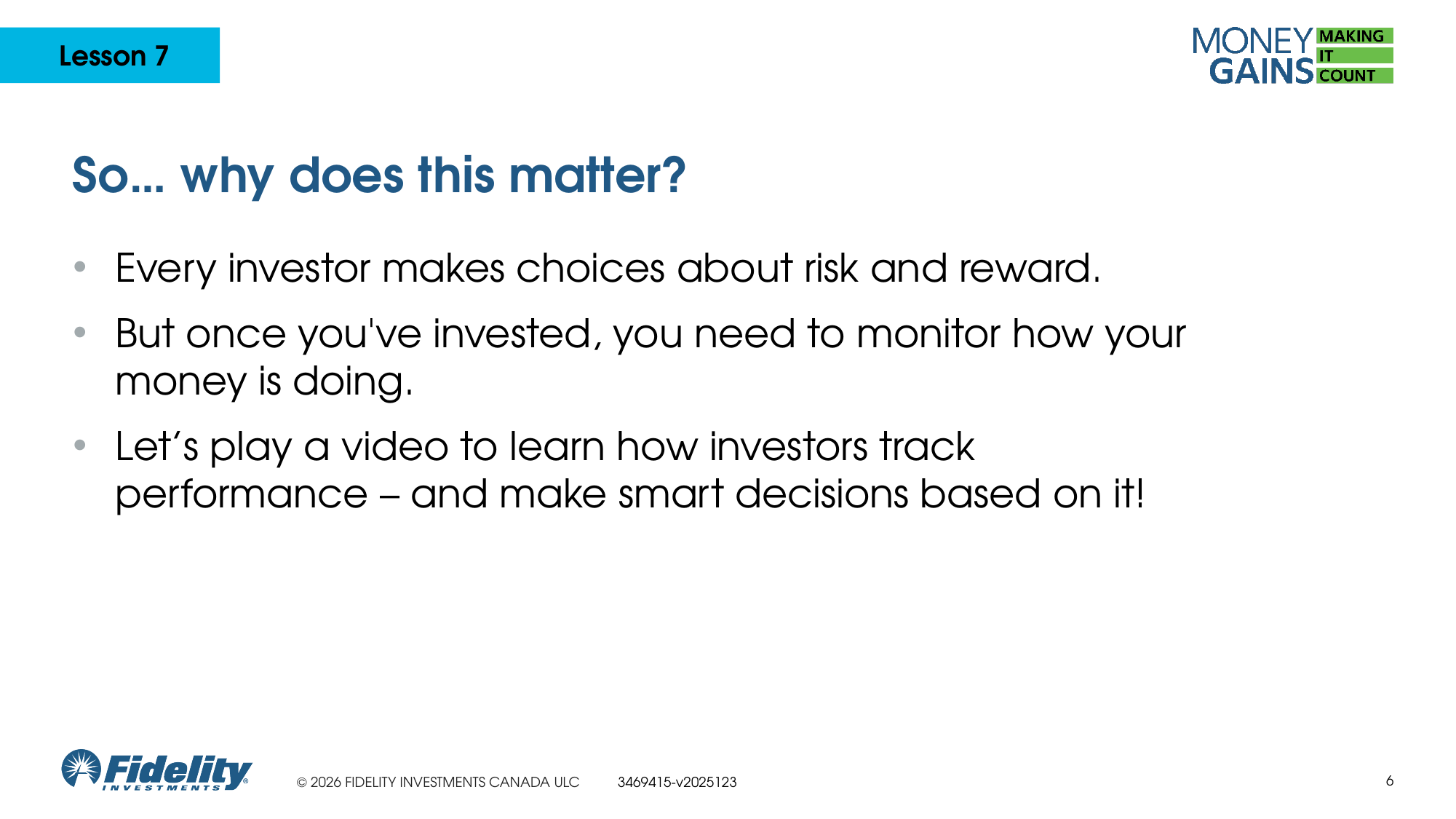

# So… why does this matter?
Every investor makes choices about risk and reward.
But once you've invested, you need to monitor how your money is doing.
Let’s play a video to learn how investors track performance – and make smart decisions based on it!

6